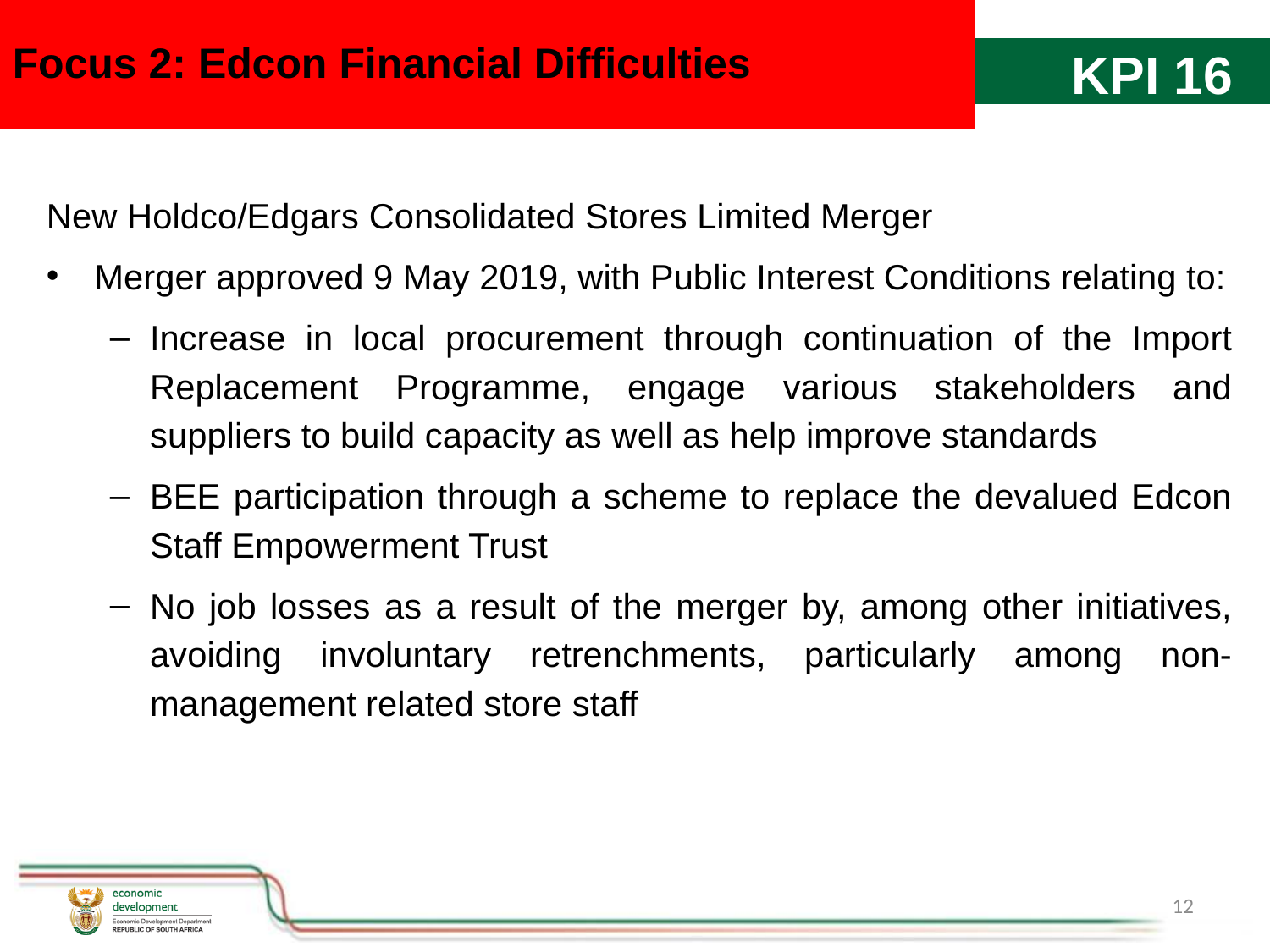

Focus 2: Edcon Financial Difficulties
# KPI 16

New Holdco/Edgars Consolidated Stores Limited Merger
Merger approved 9 May 2019, with Public Interest Conditions relating to:
Increase in local procurement through continuation of the Import Replacement Programme, engage various stakeholders and suppliers to build capacity as well as help improve standards
BEE participation through a scheme to replace the devalued Edcon Staff Empowerment Trust
No job losses as a result of the merger by, among other initiatives, avoiding involuntary retrenchments, particularly among non-management related store staff

12